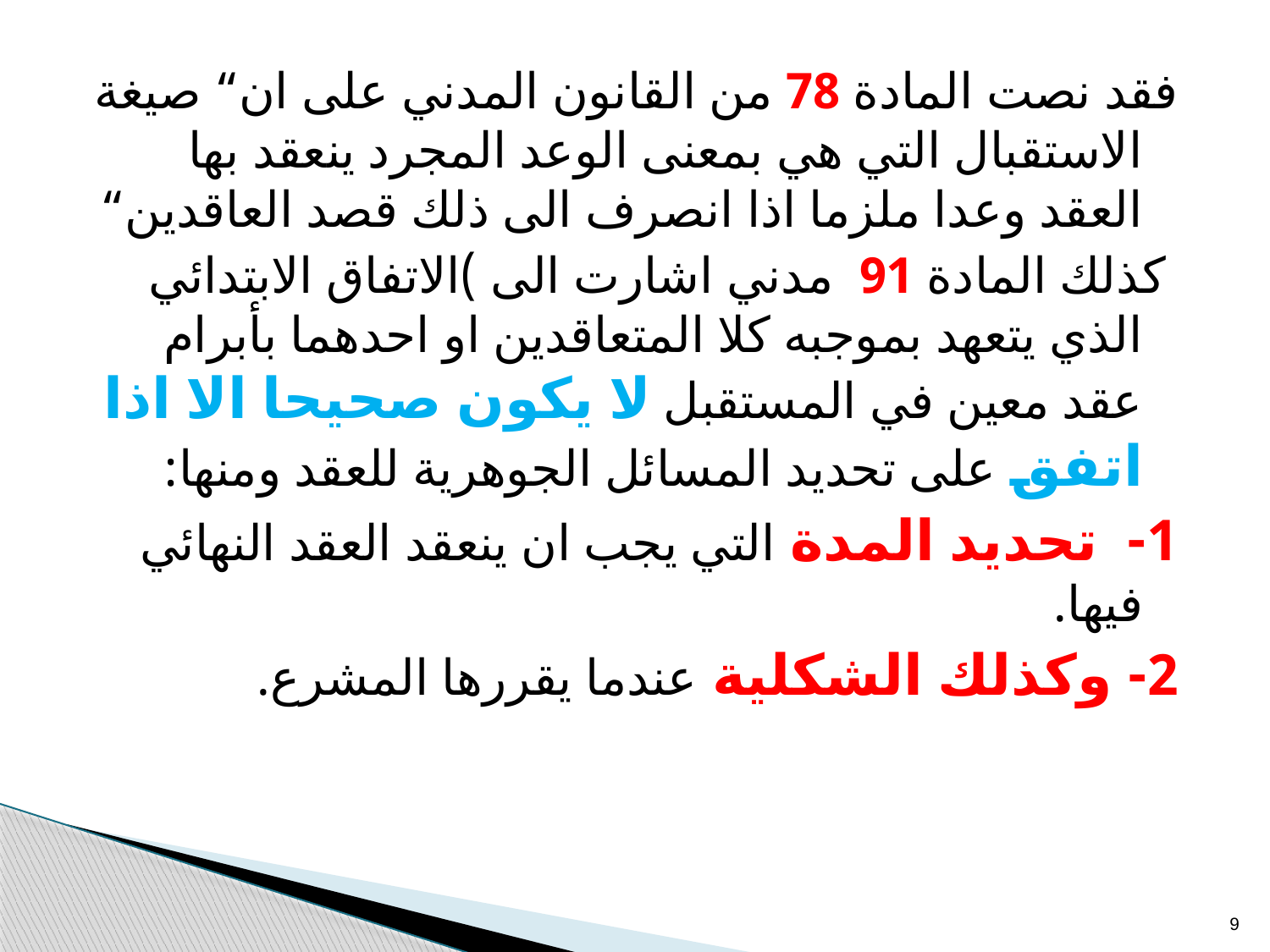

#
فقد نصت المادة 78 من القانون المدني على ان“ صيغة الاستقبال التي هي بمعنى الوعد المجرد ينعقد بها العقد وعدا ملزما اذا انصرف الى ذلك قصد العاقدين“
 كذلك المادة 91  مدني اشارت الى )الاتفاق الابتدائي الذي يتعهد بموجبه كلا المتعاقدين او احدهما بأبرام عقد معين في المستقبل لا يكون صحيحا الا اذا اتفق على تحديد المسائل الجوهرية للعقد ومنها:
1-  تحديد المدة التي يجب ان ينعقد العقد النهائي فيها.
2- وكذلك الشكلية عندما يقررها المشرع.

9